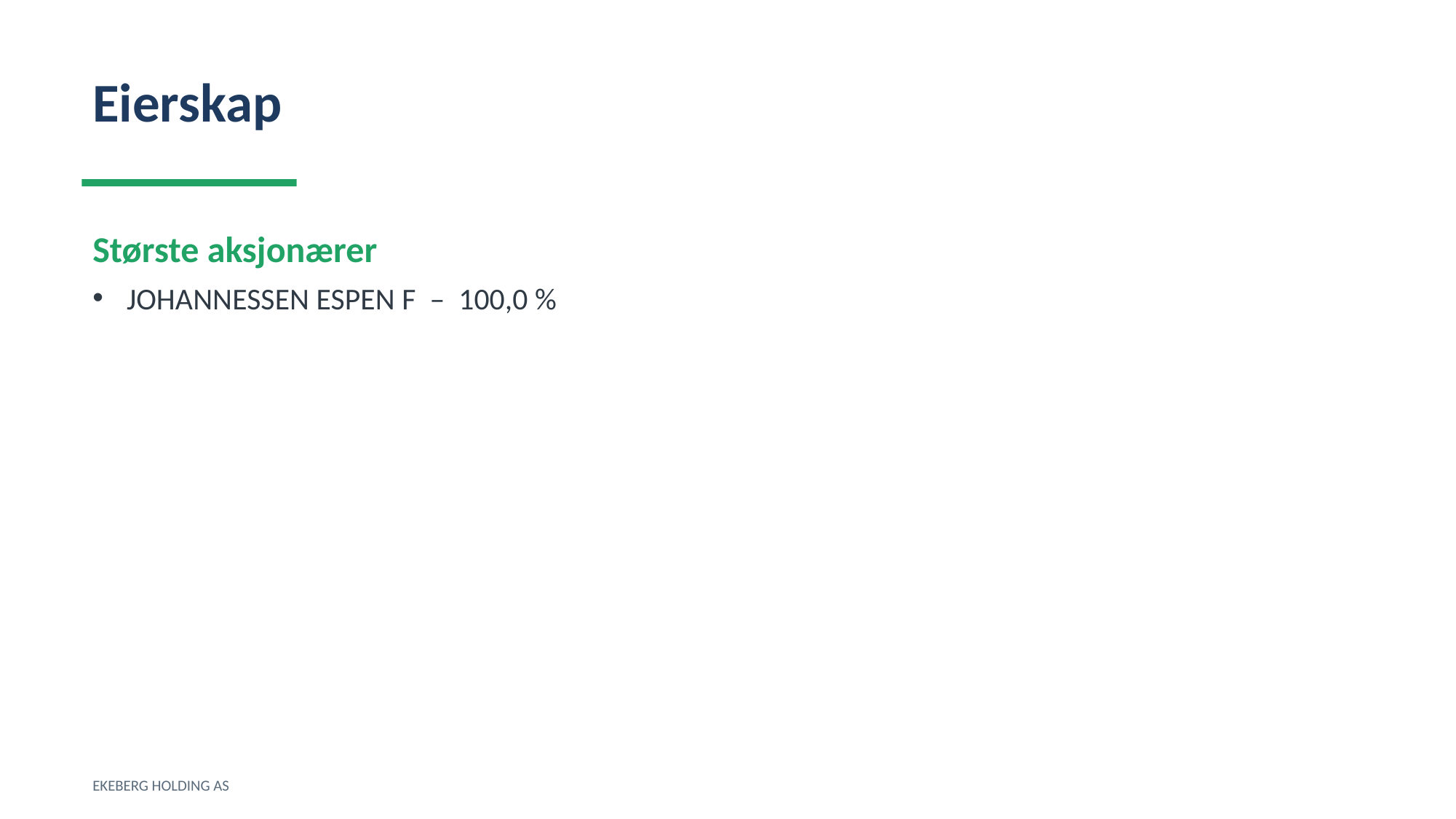

Eierskap

Største aksjonærer
JOHANNESSEN ESPEN F  –  100,0 %
EKEBERG HOLDING AS